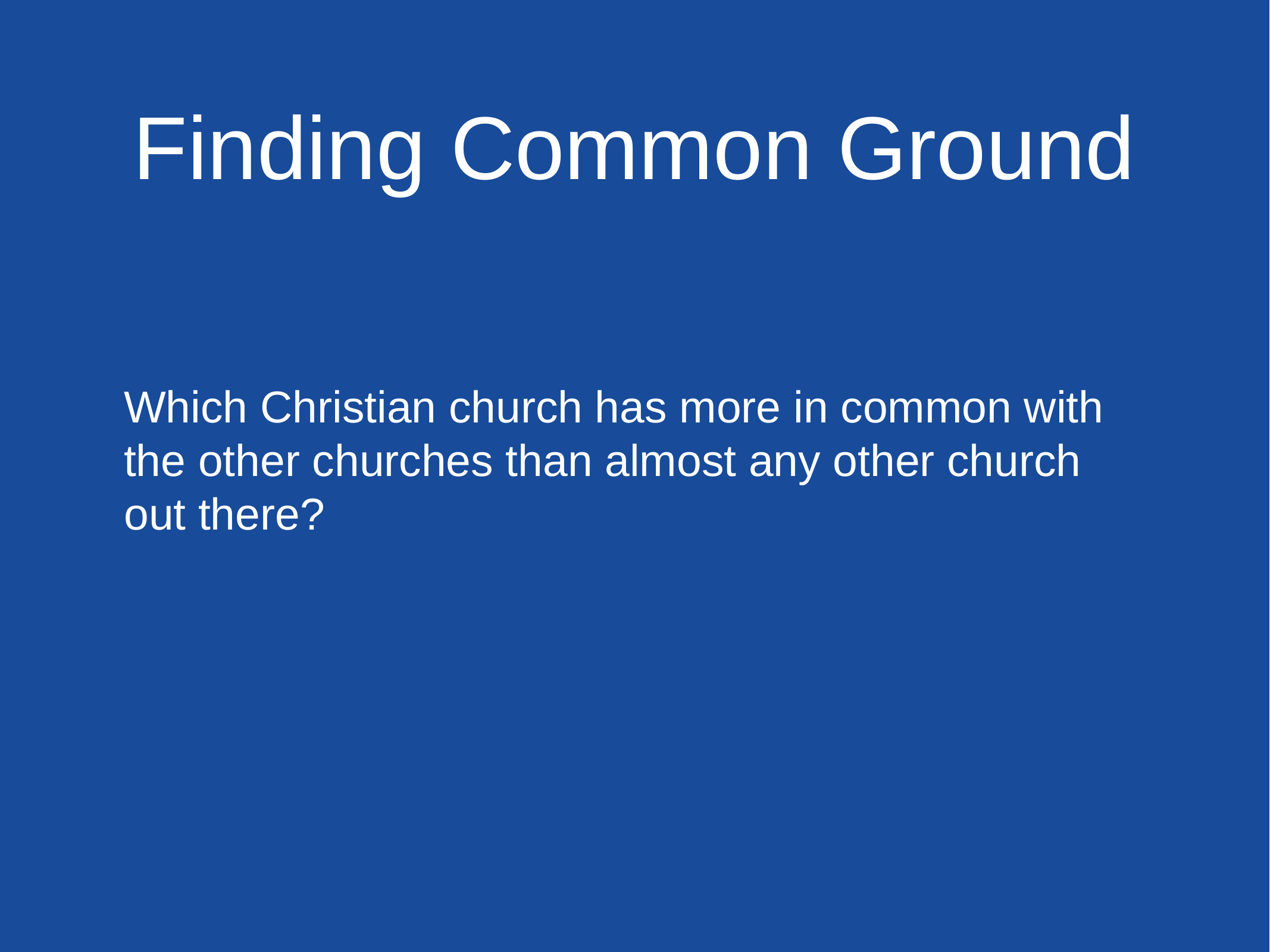

# Finding Common Ground

Which Christian church has more in common with the other churches than almost any other church out there?